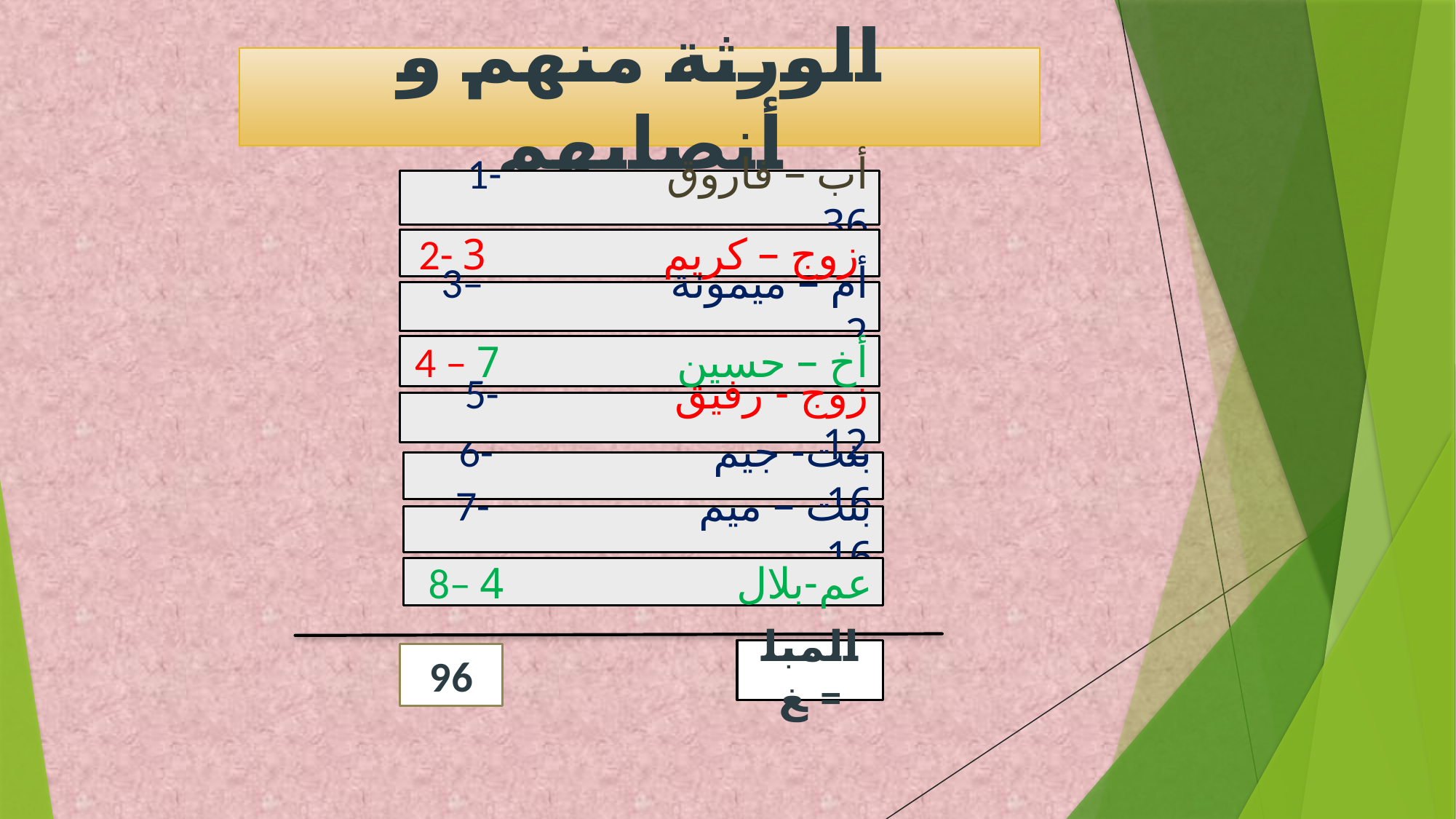

الورثة منهم و أنصابهم
1- أب – فاروق               36
2- زوج – كريم                3
3– أم – ميمونة                 2
4 – أخ – حسين                7
5- زوج - رفيق                12
6- بنت- جيم                    16
7- بنت – ميم                   16
8– عم-بلال                     4
المبلغ =
96